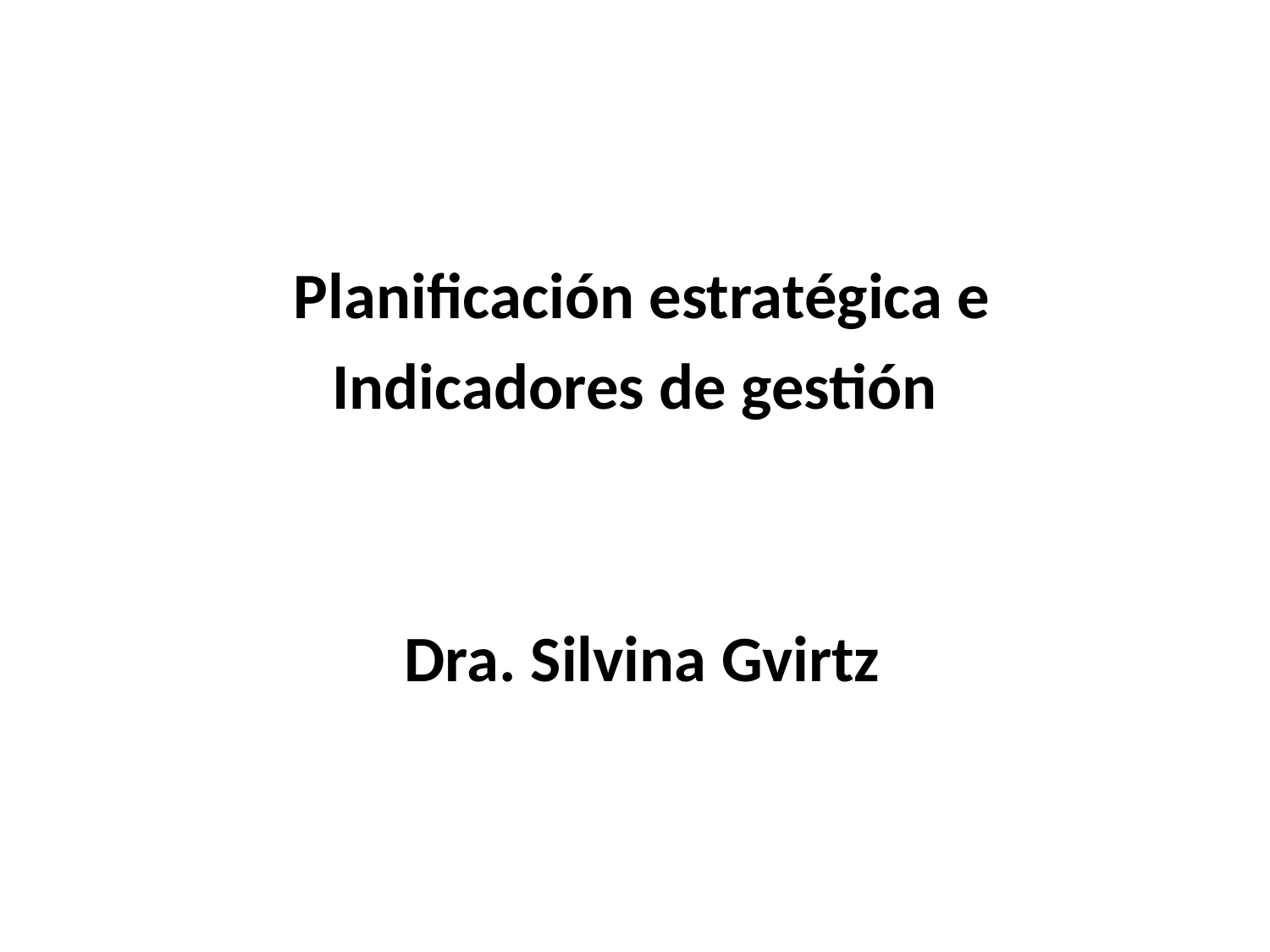

Planificación estratégica e
Indicadores de gestión

 Dra. Silvina Gvirtz